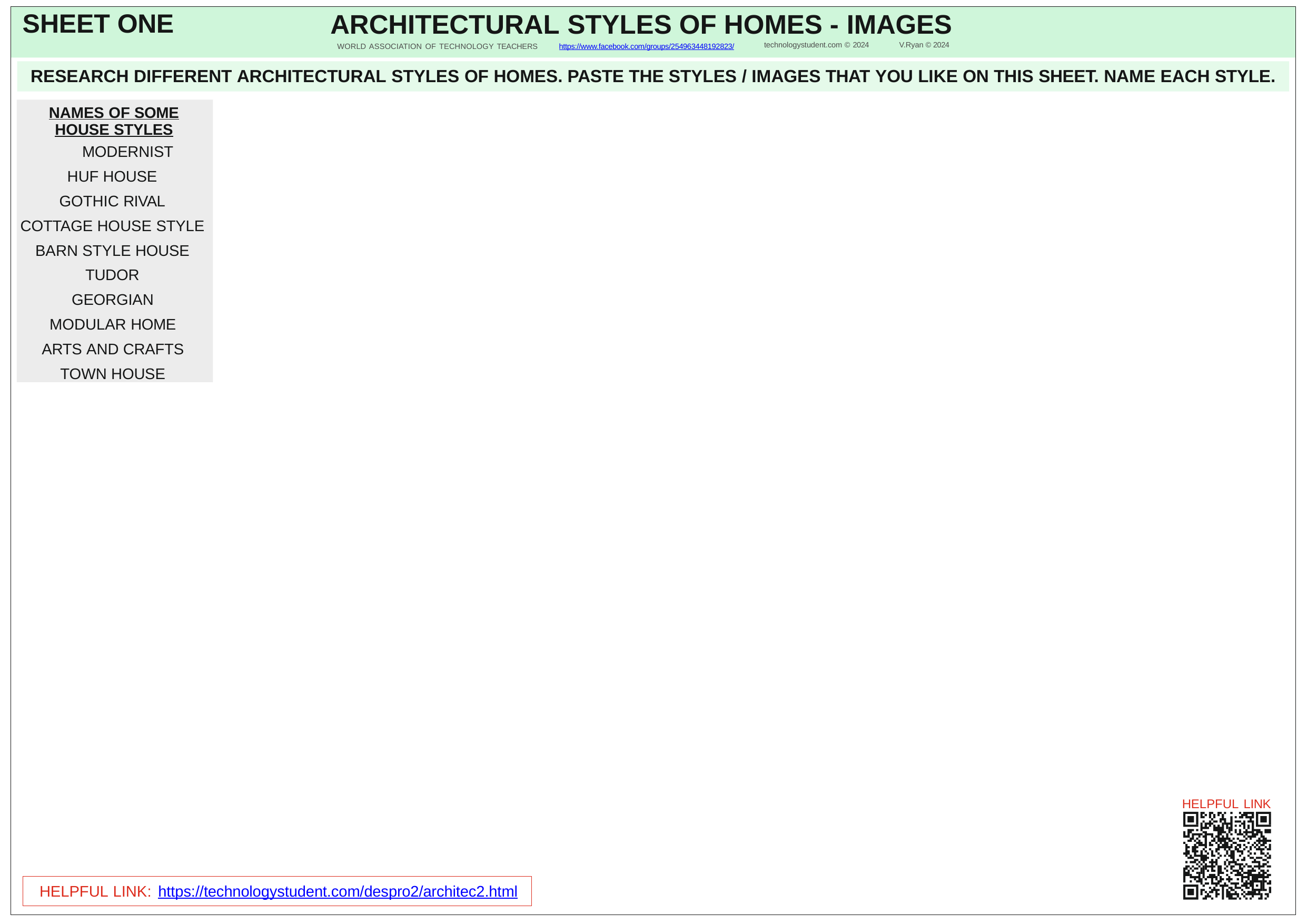

# SHEET ONE
ARCHITECTURAL STYLES OF HOMES - IMAGES
technologystudent.com © 2024	V.Ryan © 2024
WORLD ASSOCIATION OF TECHNOLOGY TEACHERS	https://www.facebook.com/groups/254963448192823/
RESEARCH DIFFERENT ARCHITECTURAL STYLES OF HOMES. PASTE THE STYLES / IMAGES THAT YOU LIKE ON THIS SHEET. NAME EACH STYLE.
NAMES OF SOME HOUSE STYLES
MODERNIST
HUF HOUSE GOTHIC RIVAL
COTTAGE HOUSE STYLE BARN STYLE HOUSE TUDOR
GEORGIAN MODULAR HOME ARTS AND CRAFTS TOWN HOUSE
HELPFUL LINK

HELPFUL LINK: https://technologystudent.com/despro2/architec2.html